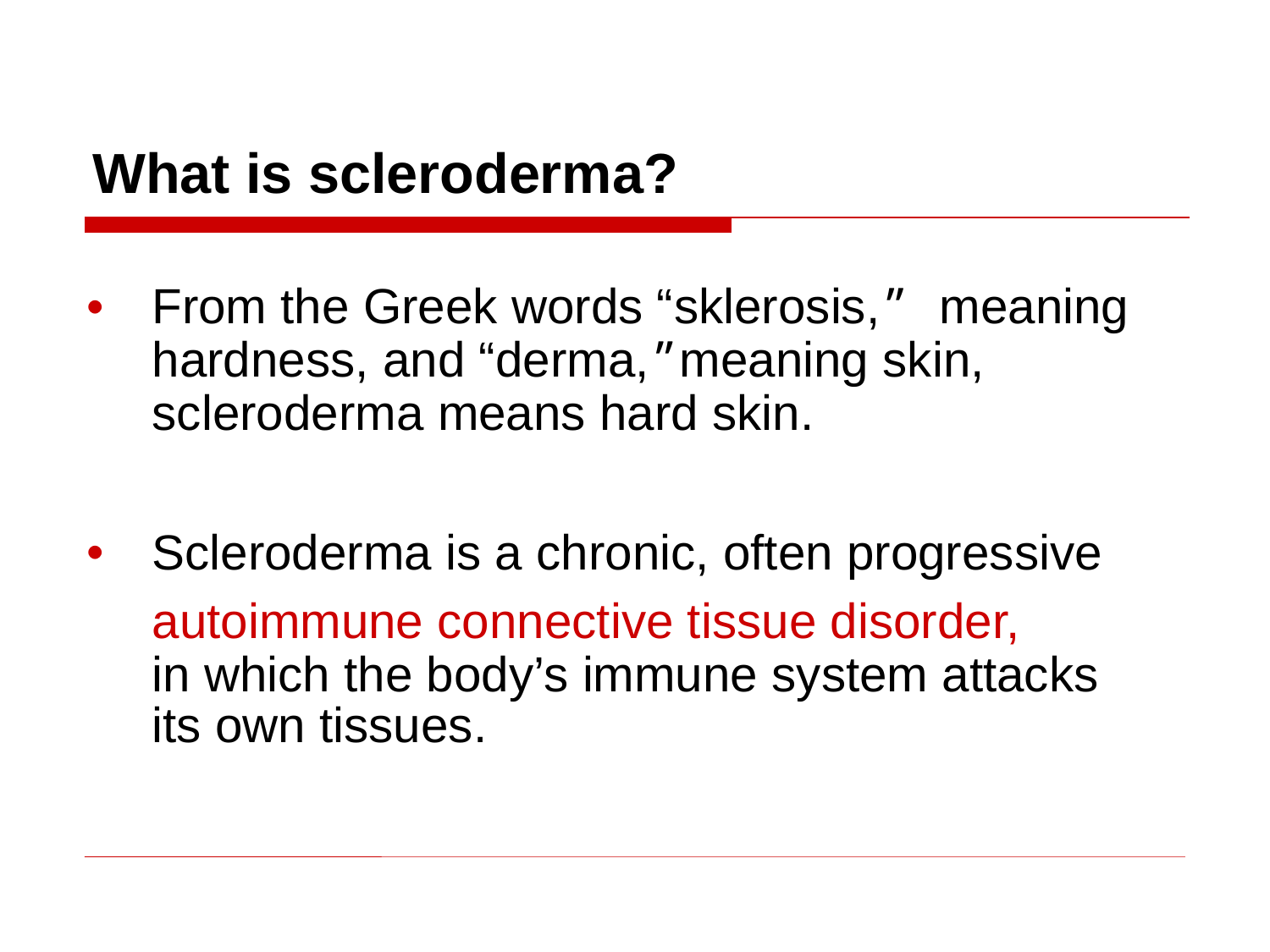

# What is scleroderma?
From the Greek words “sklerosis,” meaning hardness, and “derma,”meaning skin, scleroderma means hard skin.

Scleroderma is a chronic, often progressive
	autoimmune connective tissue disorder,
	in which the body’s immune system attacks
	its own tissues.